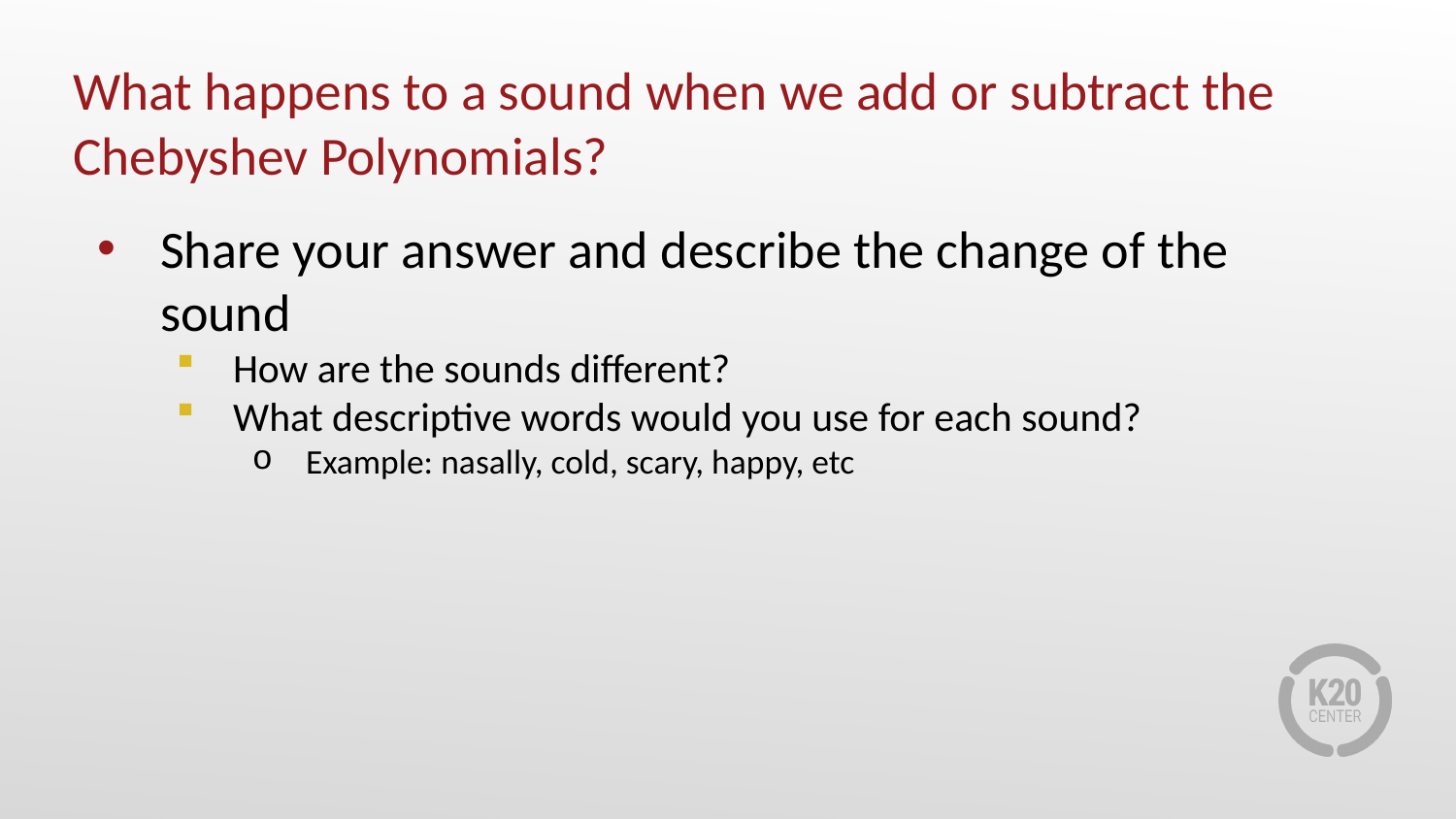

# What happens to a sound when we add or subtract the Chebyshev Polynomials?
Share your answer and describe the change of the sound
How are the sounds different?
What descriptive words would you use for each sound?
Example: nasally, cold, scary, happy, etc